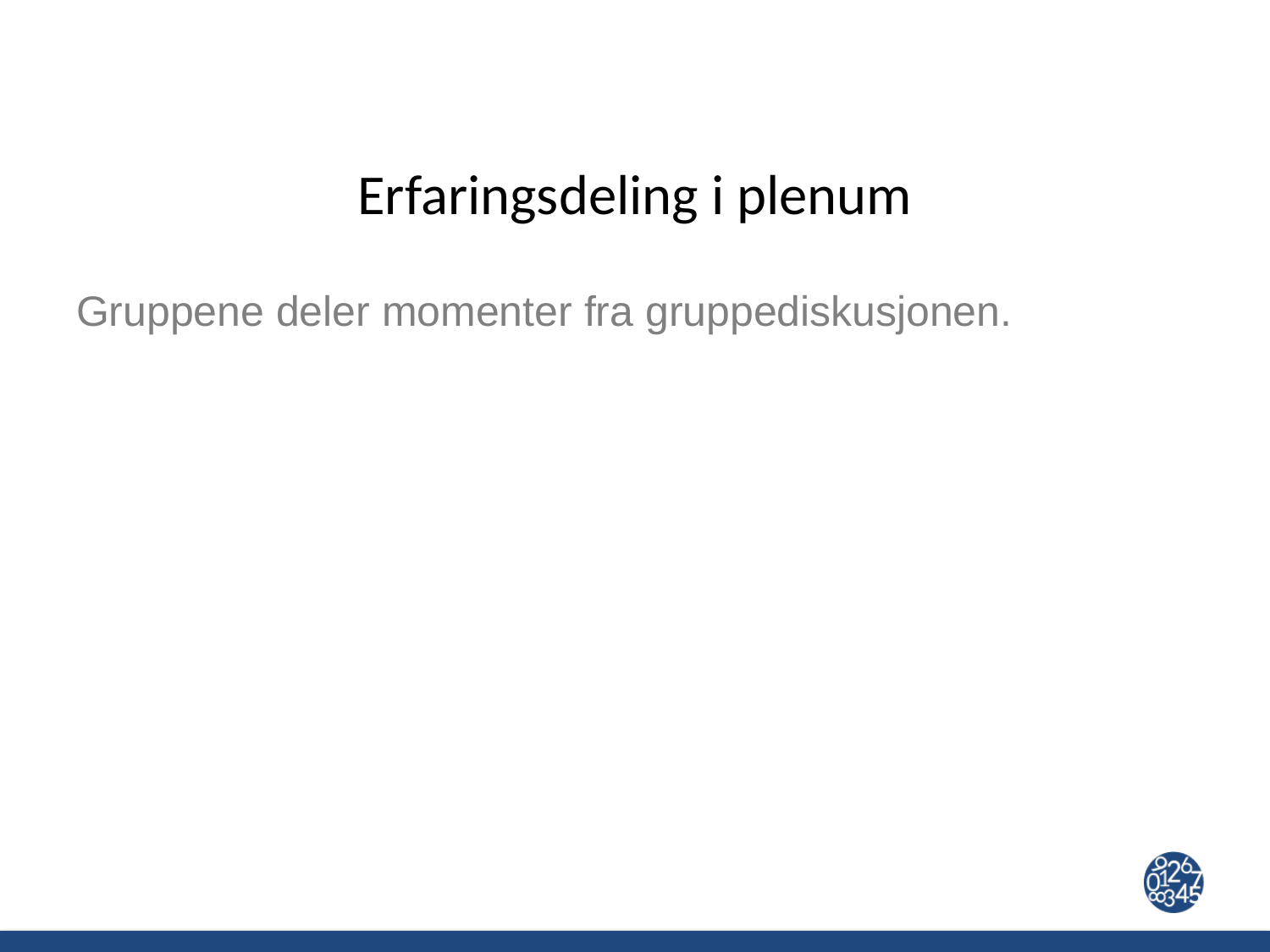

# Erfaringsdeling i plenum
Gruppene deler momenter fra gruppediskusjonen.